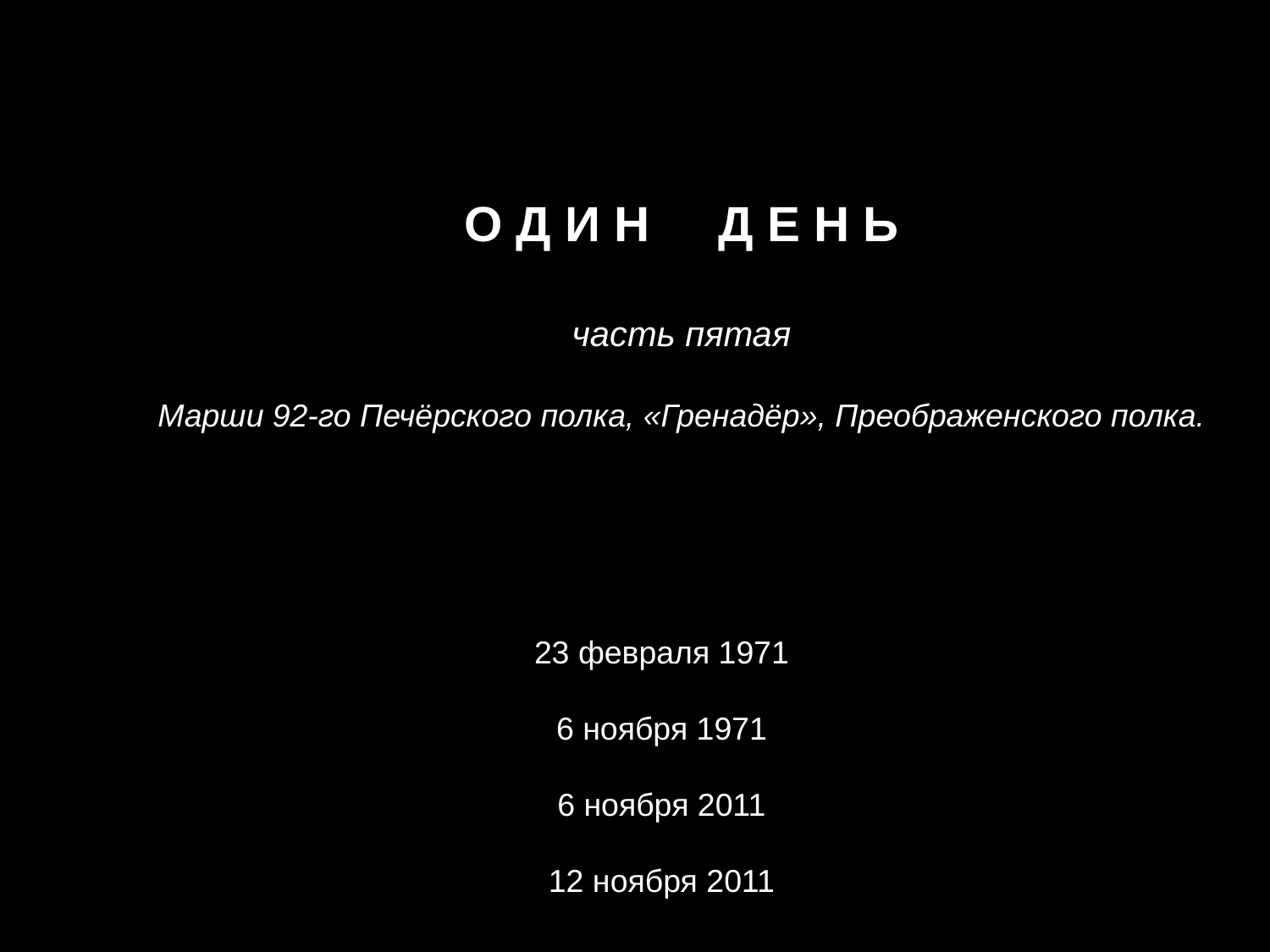

О Д И Н     Д Е Н Ь

часть пятая

Марши 92-го Печёрского полка, «Гренадёр», Преображенского полка.

23 февраля 1971

6 ноября 1971

6 ноября 2011

12 ноября 2011